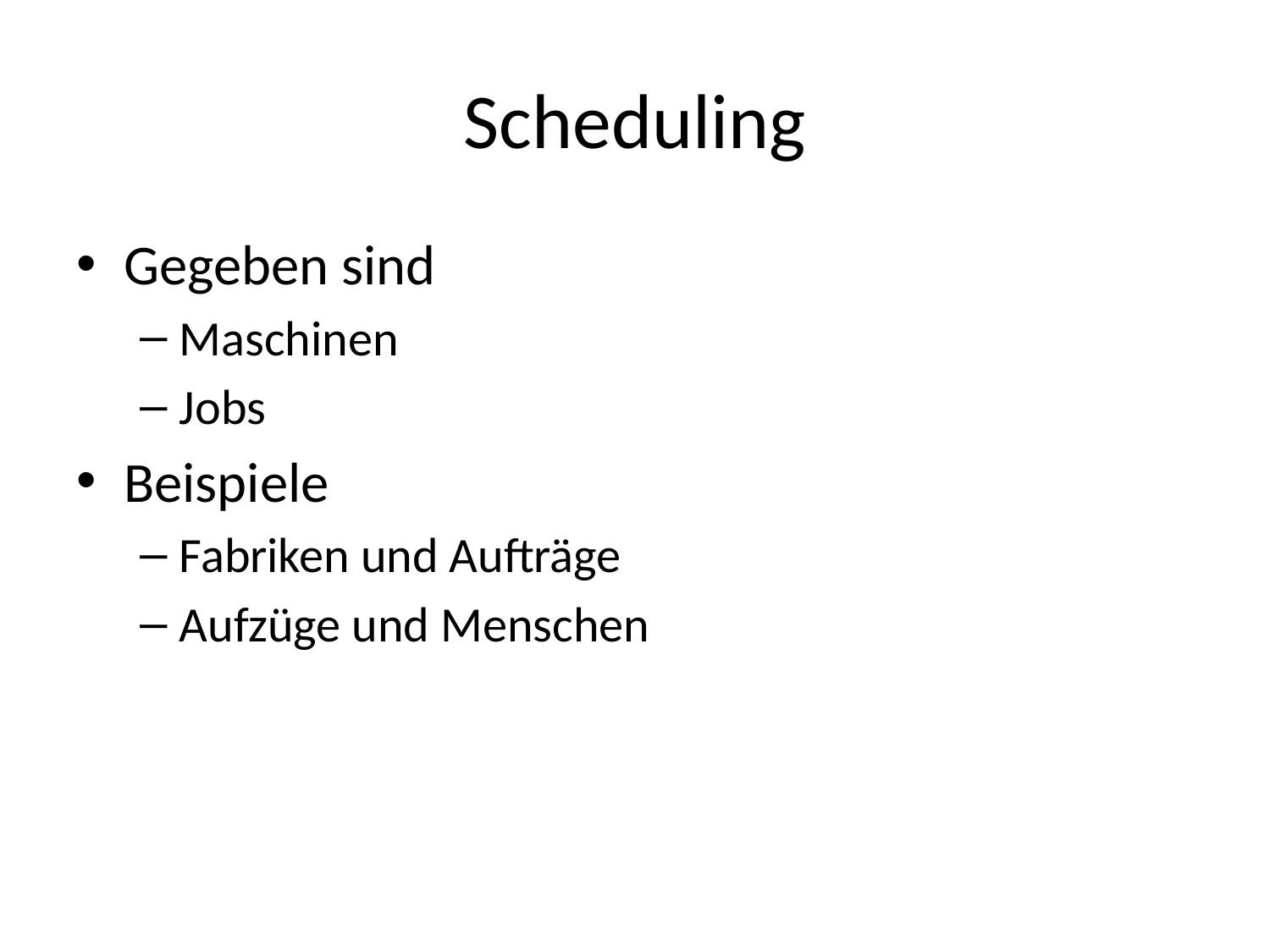

# Scheduling
Gegeben sind
Maschinen
Jobs
Beispiele
Fabriken und Aufträge
Aufzüge und Menschen